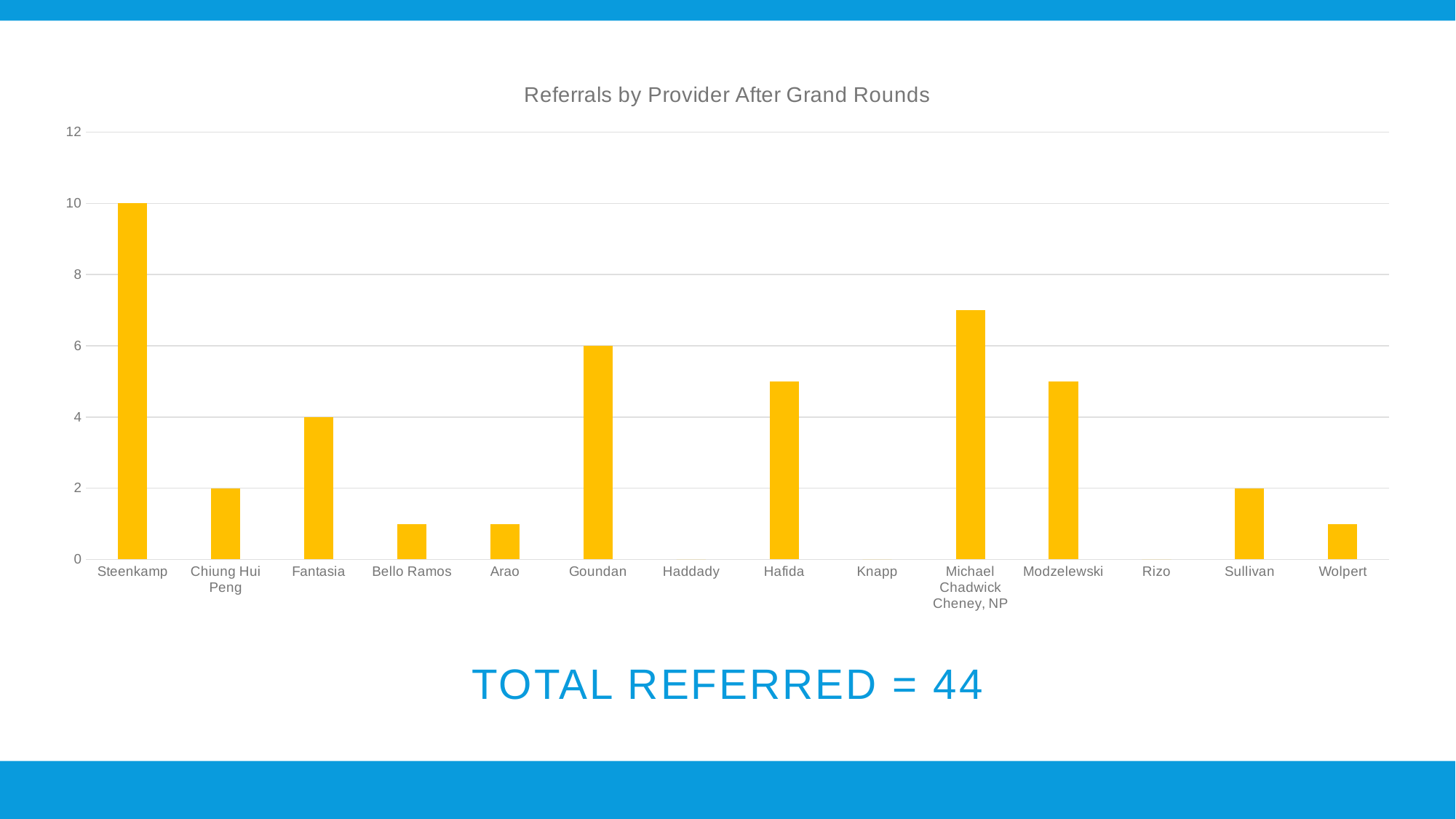

### Chart: Referrals by Provider After Grand Rounds

| Category |  |
|---|---|
| Steenkamp | 10.0 |
| Chiung Hui Peng | 2.0 |
| Fantasia | 4.0 |
| Bello Ramos | 1.0 |
| Arao | 1.0 |
| Goundan | 6.0 |
| Haddady | 0.0 |
| Hafida | 5.0 |
| Knapp | 0.0 |
| Michael Chadwick Cheney, NP | 7.0 |
| Modzelewski | 5.0 |
| Rizo | 0.0 |
| Sullivan | 2.0 |
| Wolpert | 1.0 |
# Total referred = 44